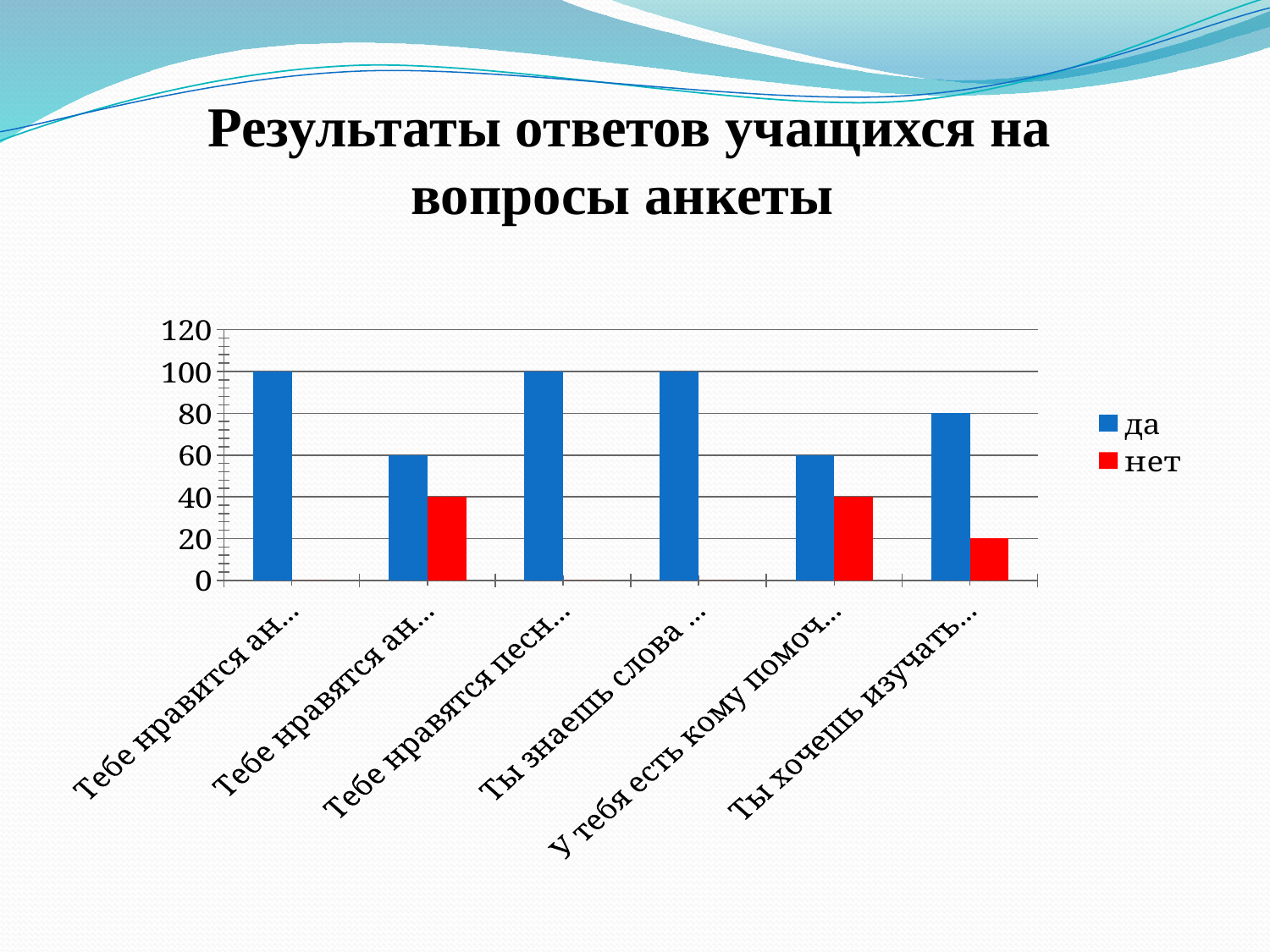

Результаты ответов учащихся на вопросы анкеты

### Chart

| Category | да | нет |
|---|---|---|
| Тебе нравится англ.яз. | 100.0 | 0.0 |
| Тебе нравятся англ.сказки | 60.0 | 40.0 |
| Тебе нравятся песни на англ.яз | 100.0 | 0.0 |
| Ты знаешь слова на англ.яз | 100.0 | 0.0 |
| У тебя есть кому помочь в изучении англ.яз. | 60.0 | 40.0 |
| Ты хочешь изучать англ.яз. | 80.0 | 20.0 |